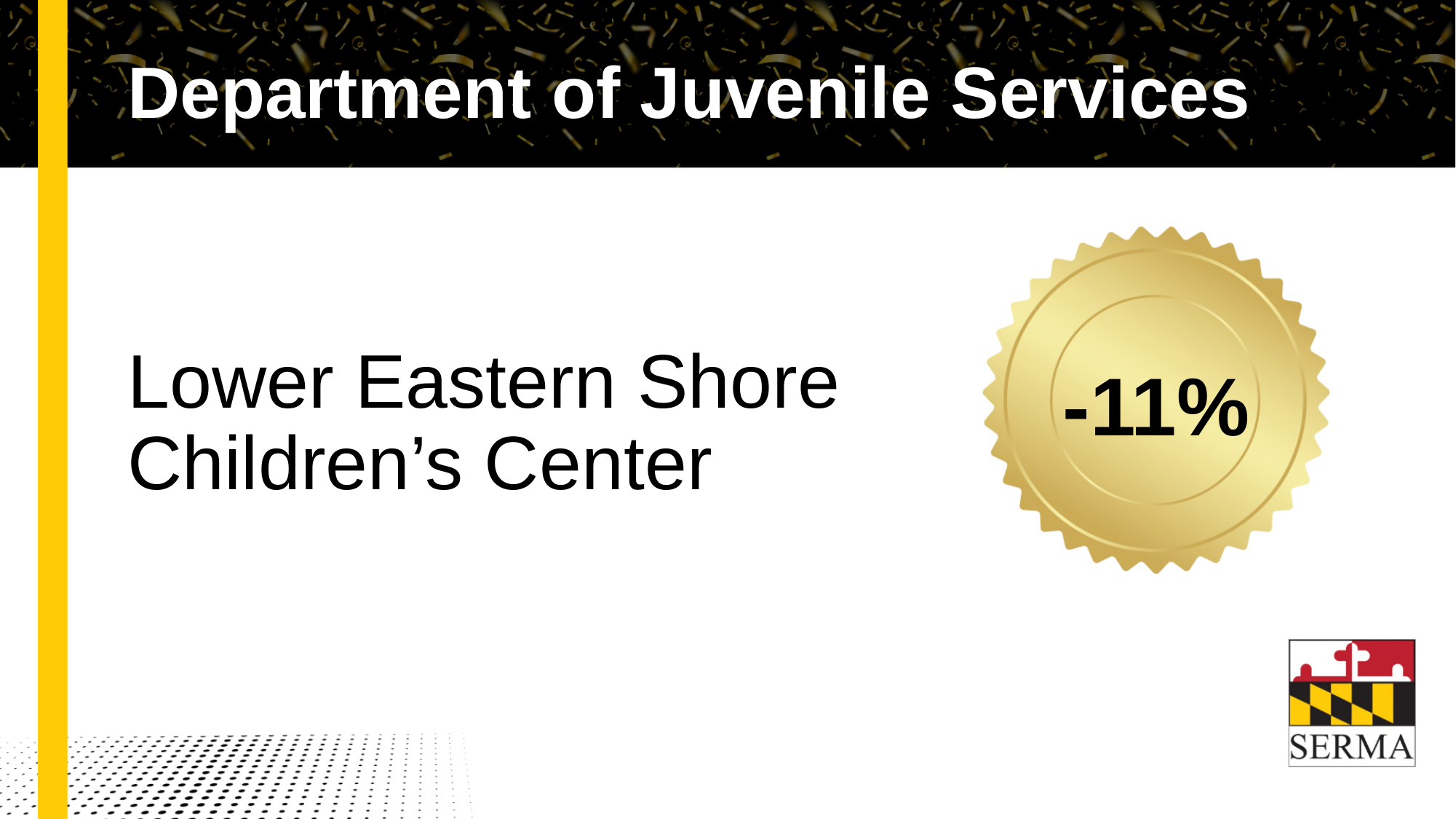

# Department of Juvenile Services
Lower Eastern Shore Children’s Center
-11%